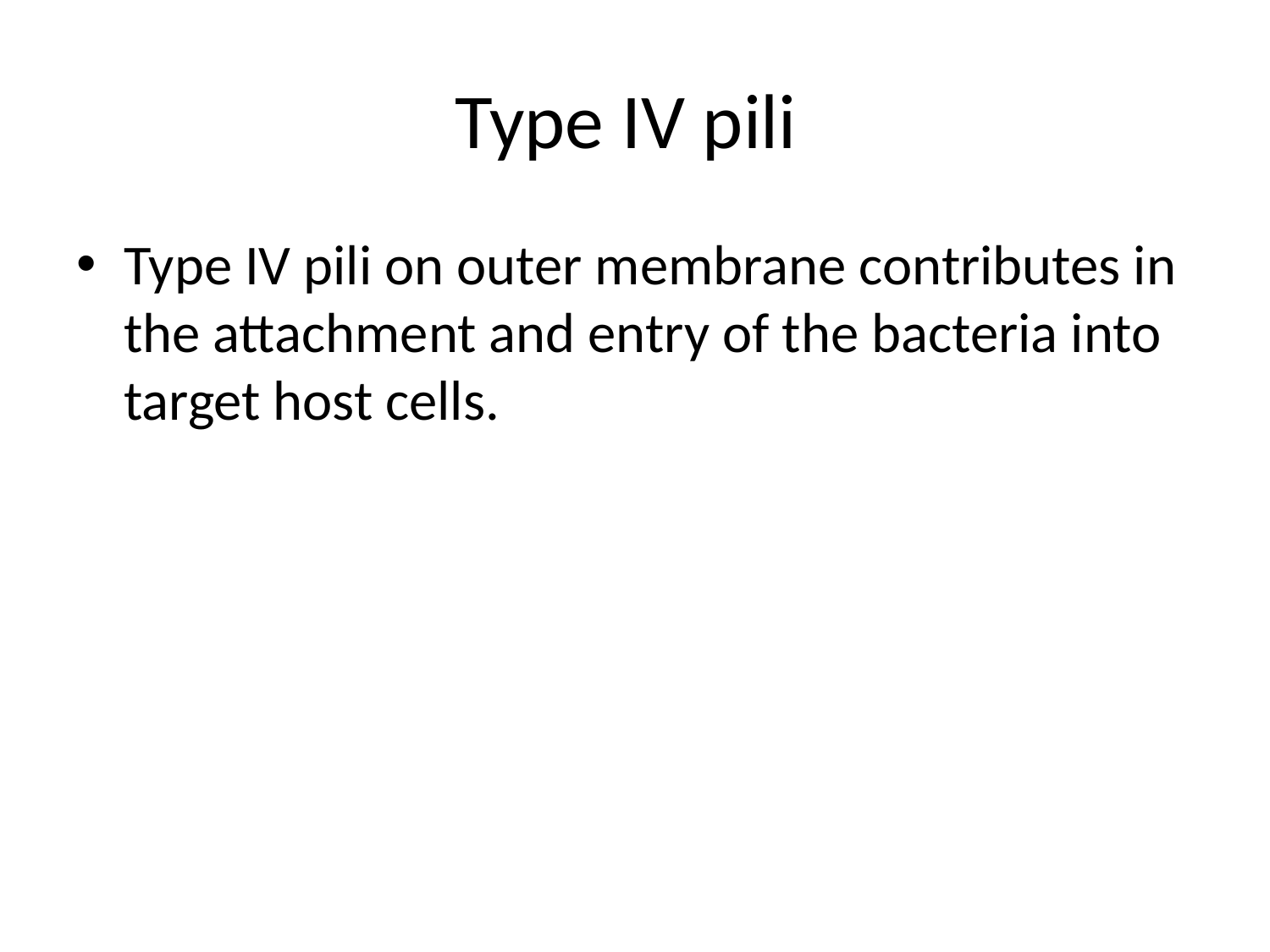

# Type IV pili
Type IV pili on outer membrane contributes in the attachment and entry of the bacteria into target host cells.